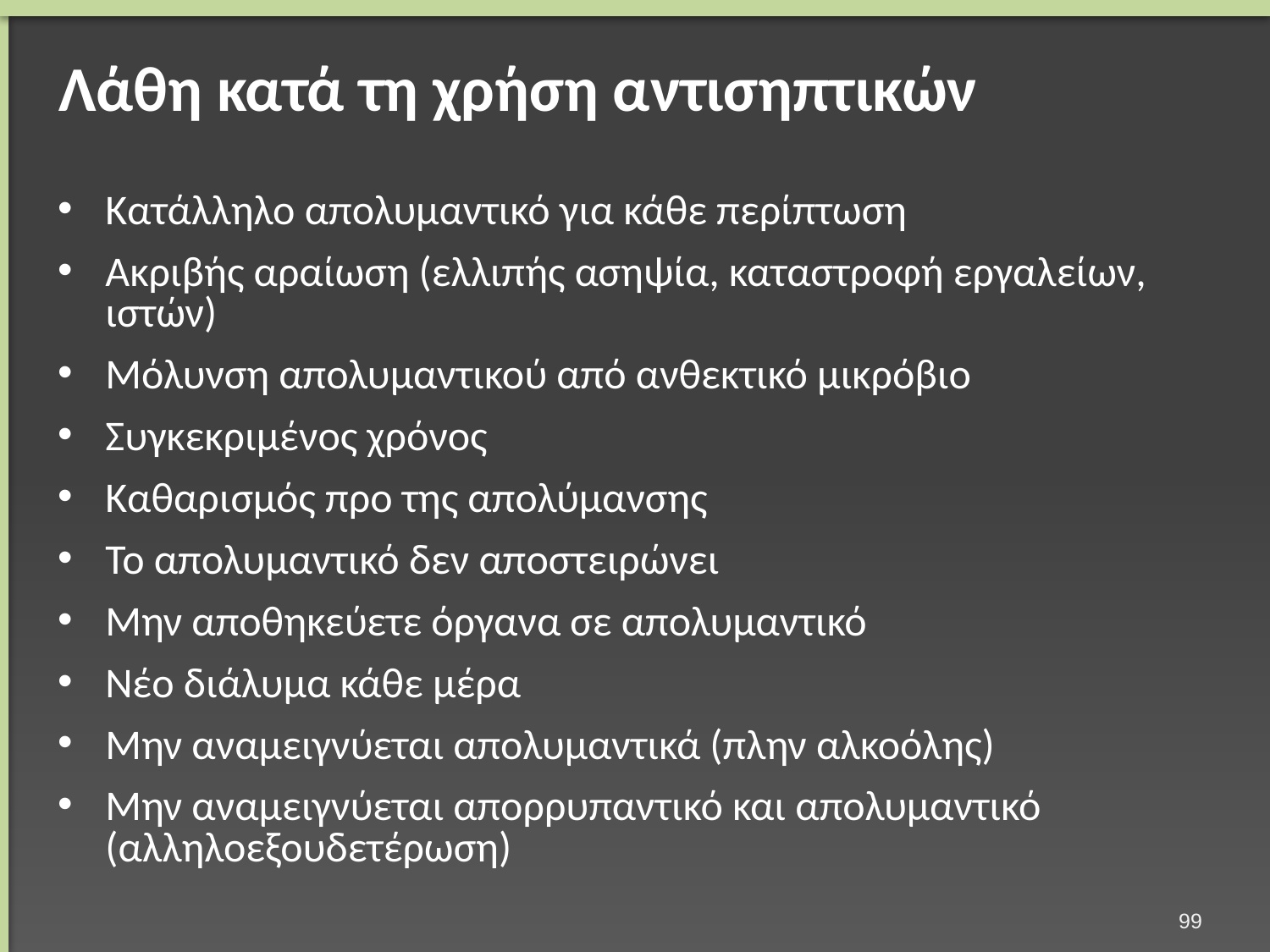

# Λάθη κατά τη χρήση αντισηπτικών
Κατάλληλο απολυμαντικό για κάθε περίπτωση
Ακριβής αραίωση (ελλιπής ασηψία, καταστροφή εργαλείων, ιστών)
Μόλυνση απολυμαντικού από ανθεκτικό μικρόβιο
Συγκεκριμένος χρόνος
Καθαρισμός προ της απολύμανσης
Το απολυμαντικό δεν αποστειρώνει
Μην αποθηκεύετε όργανα σε απολυμαντικό
Νέο διάλυμα κάθε μέρα
Μην αναμειγνύεται απολυμαντικά (πλην αλκοόλης)
Μην αναμειγνύεται απορρυπαντικό και απολυμαντικό (αλληλοεξουδετέρωση)
99